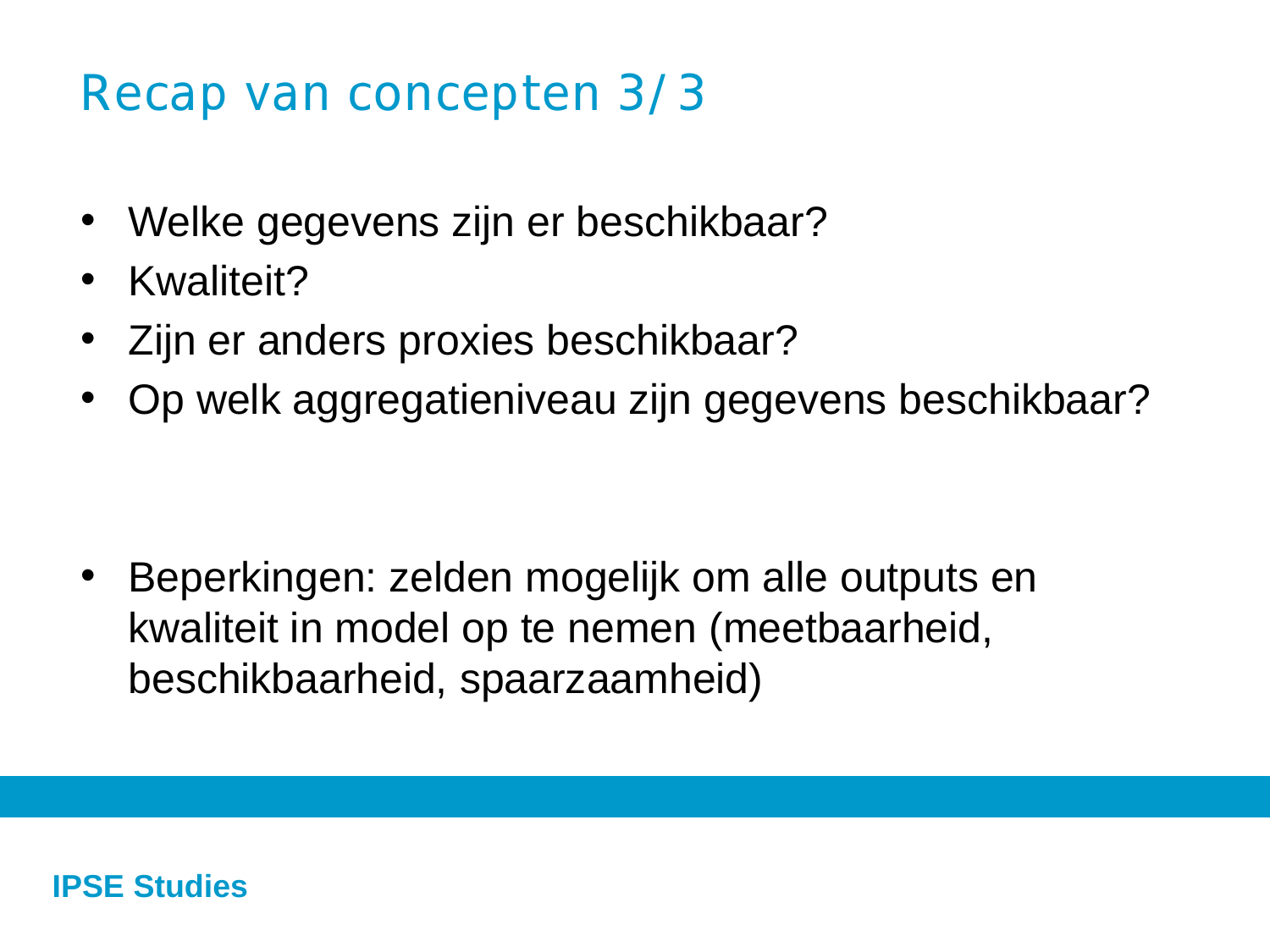

# Recap van concepten 3/3
Welke gegevens zijn er beschikbaar?
Kwaliteit?
Zijn er anders proxies beschikbaar?
Op welk aggregatieniveau zijn gegevens beschikbaar?

Beperkingen: zelden mogelijk om alle outputs en kwaliteit in model op te nemen (meetbaarheid, beschikbaarheid, spaarzaamheid)